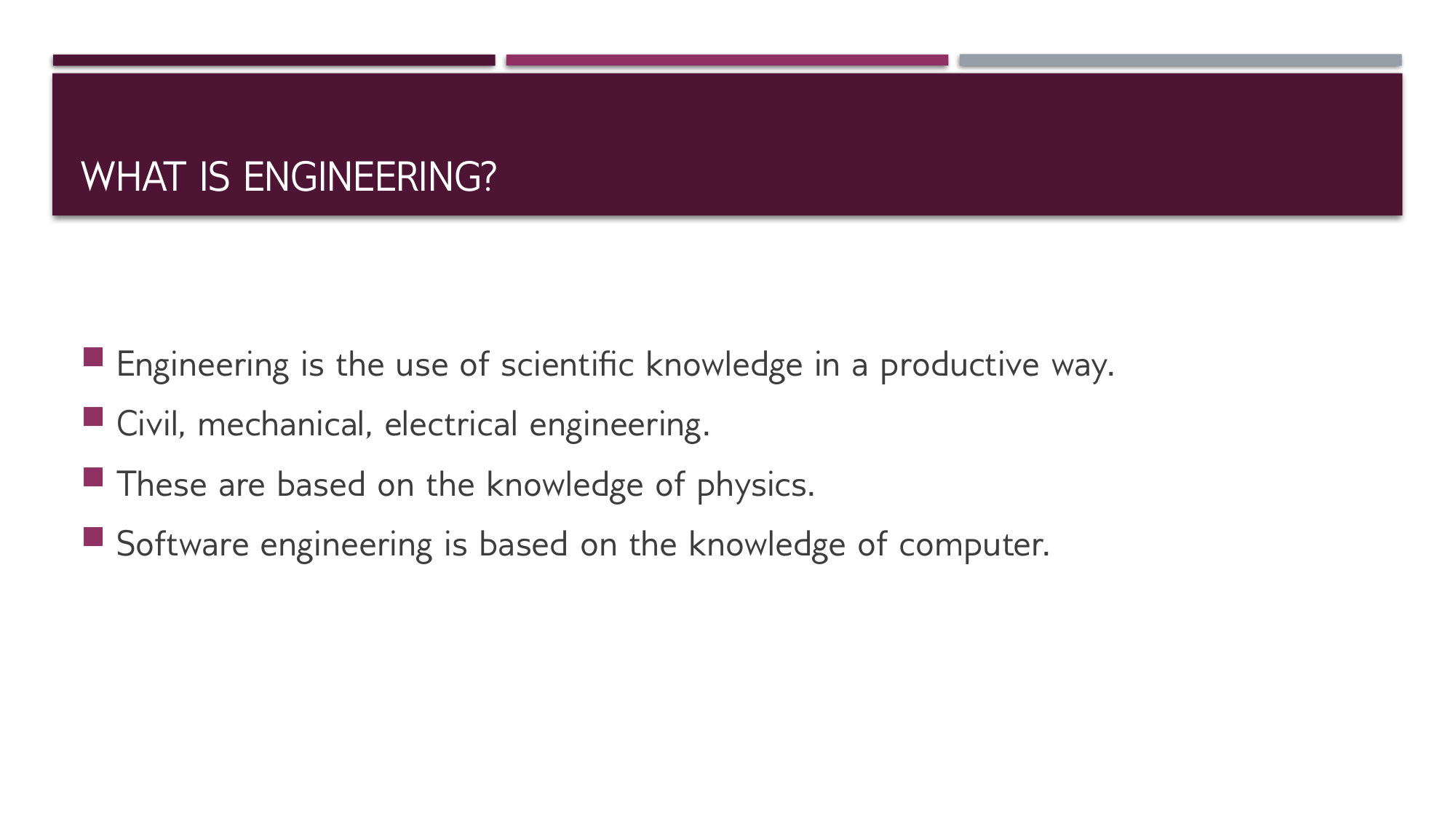

# What is engineering?
Engineering is the use of scientific knowledge in a productive way.
Civil, mechanical, electrical engineering.
These are based on the knowledge of physics.
Software engineering is based on the knowledge of computer.